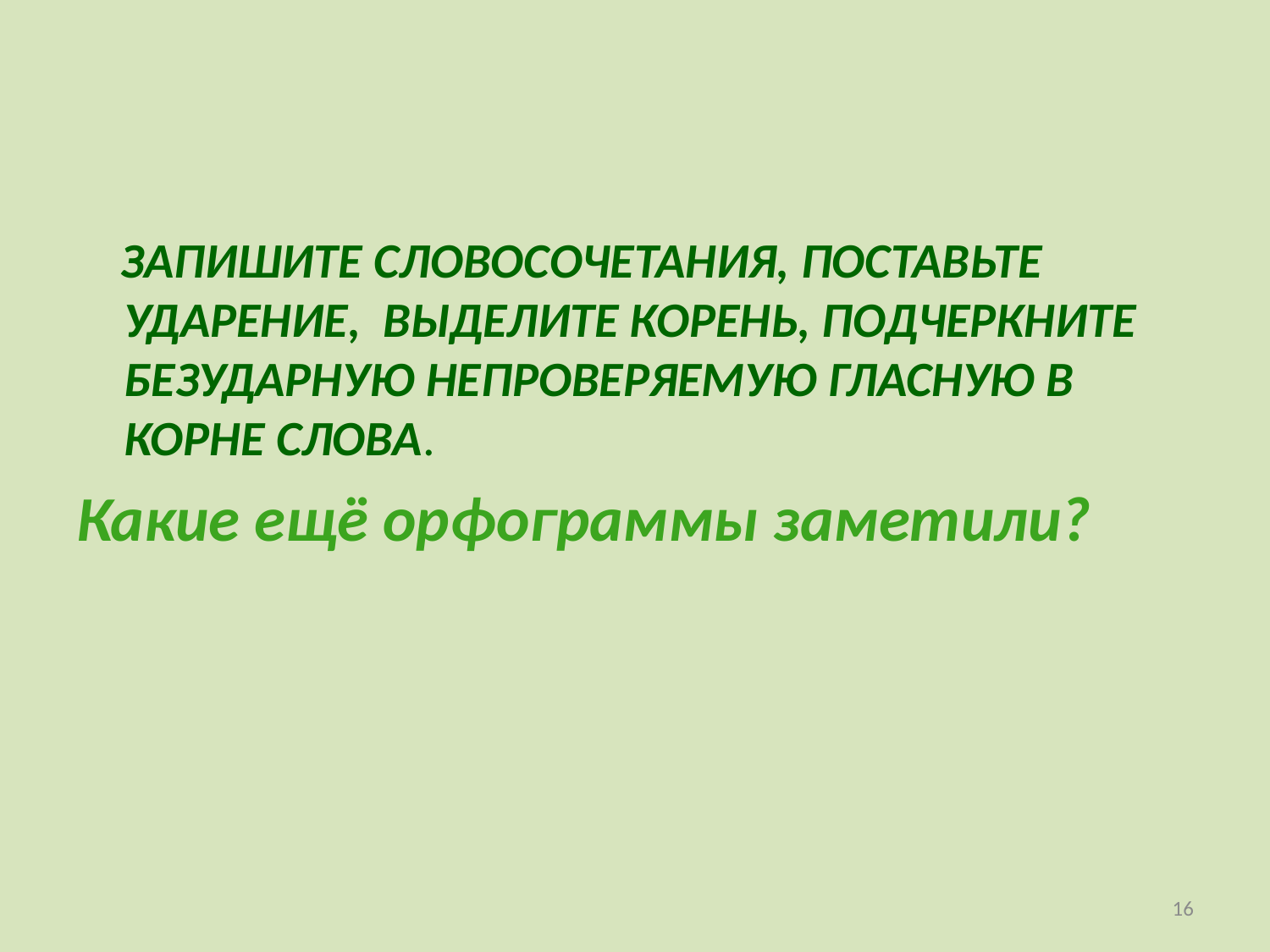

ЗАПИШИТЕ СЛОВОСОЧЕТАНИЯ, ПОСТАВЬТЕ УДАРЕНИЕ,  ВЫДЕЛИТЕ КОРЕНЬ, ПОДЧЕРКНИТЕ БЕЗУДАРНУЮ НЕПРОВЕРЯЕМУЮ ГЛАСНУЮ В КОРНЕ СЛОВА.
Какие ещё орфограммы заметили?
16